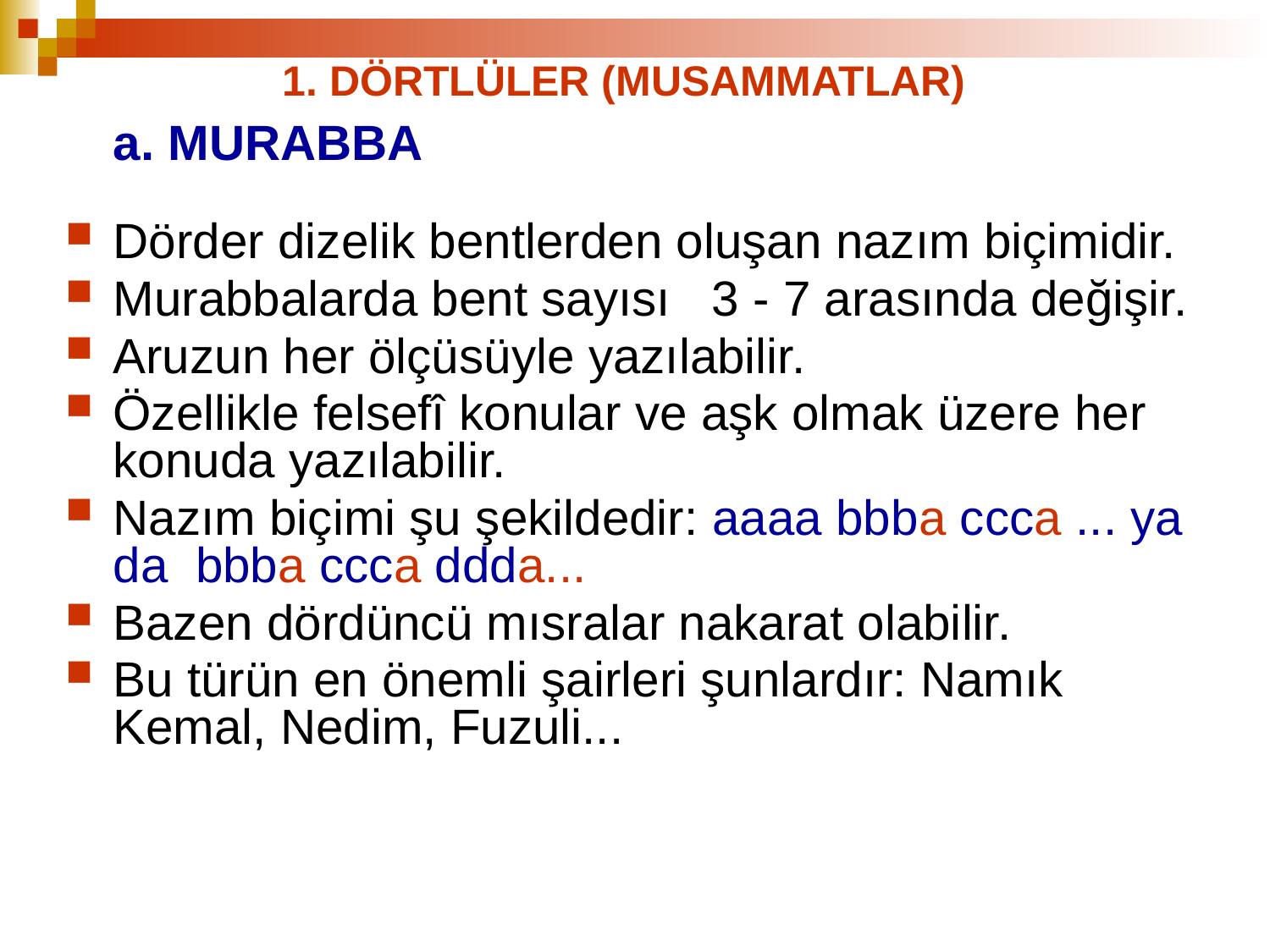

# 1. DÖRTLÜLER (MUSAMMATLAR)
	a. MURABBA

Dörder dizelik bentlerden oluşan nazım biçimidir.
Murabbalarda bent sayısı   3 - 7 arasında değişir.
Aruzun her ölçüsüyle yazılabilir.
Özellikle felsefî konular ve aşk olmak üzere her konuda yazılabilir.
Nazım biçimi şu şekildedir: aaaa bbba ccca ... ya da  bbba ccca ddda...
Bazen dördüncü mısralar nakarat olabilir.
Bu türün en önemli şairleri şunlardır: Namık Kemal, Nedim, Fuzuli...